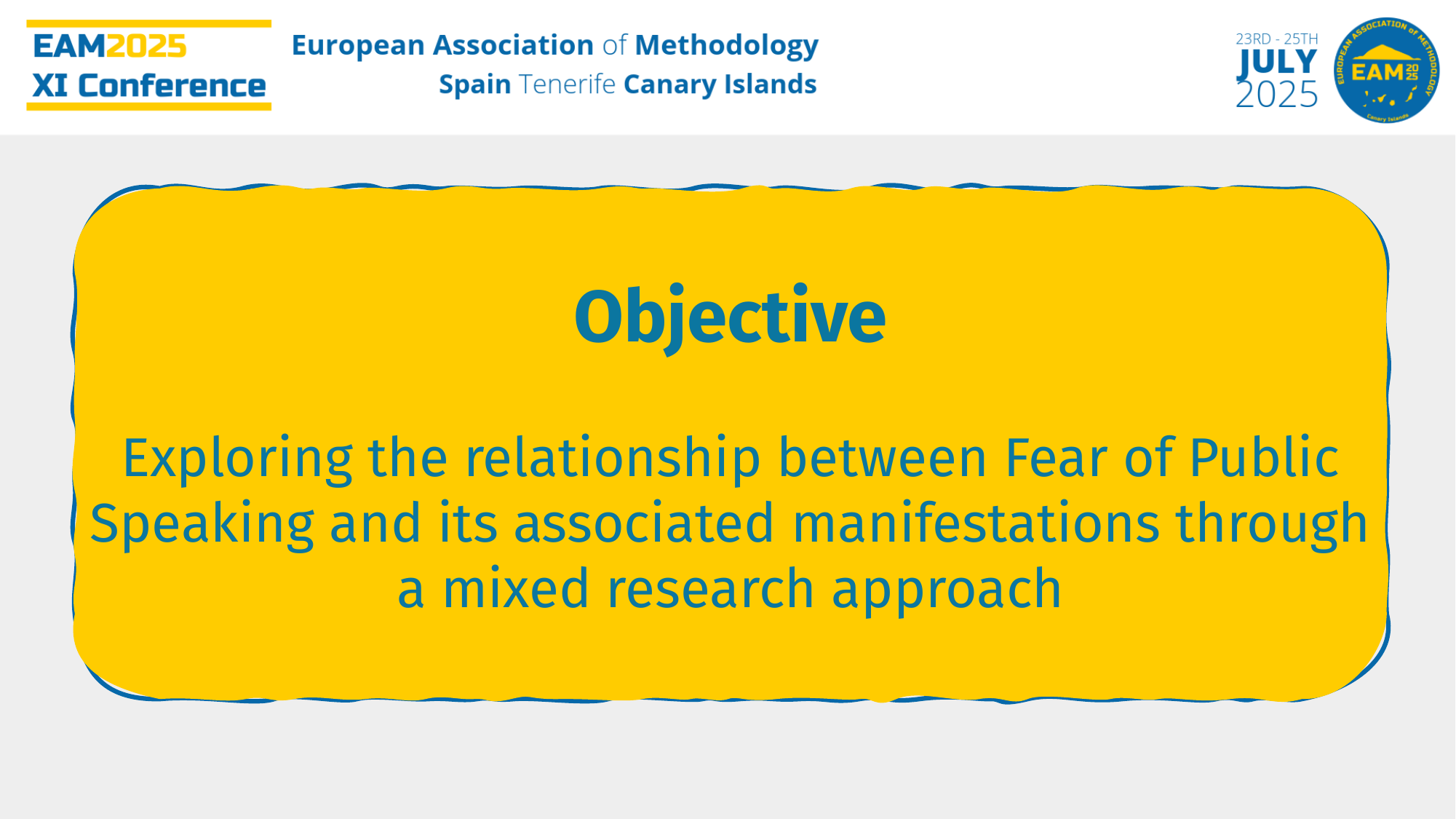

Objective

Exploring the relationship between Fear of Public Speaking and its associated manifestations through a mixed research approach